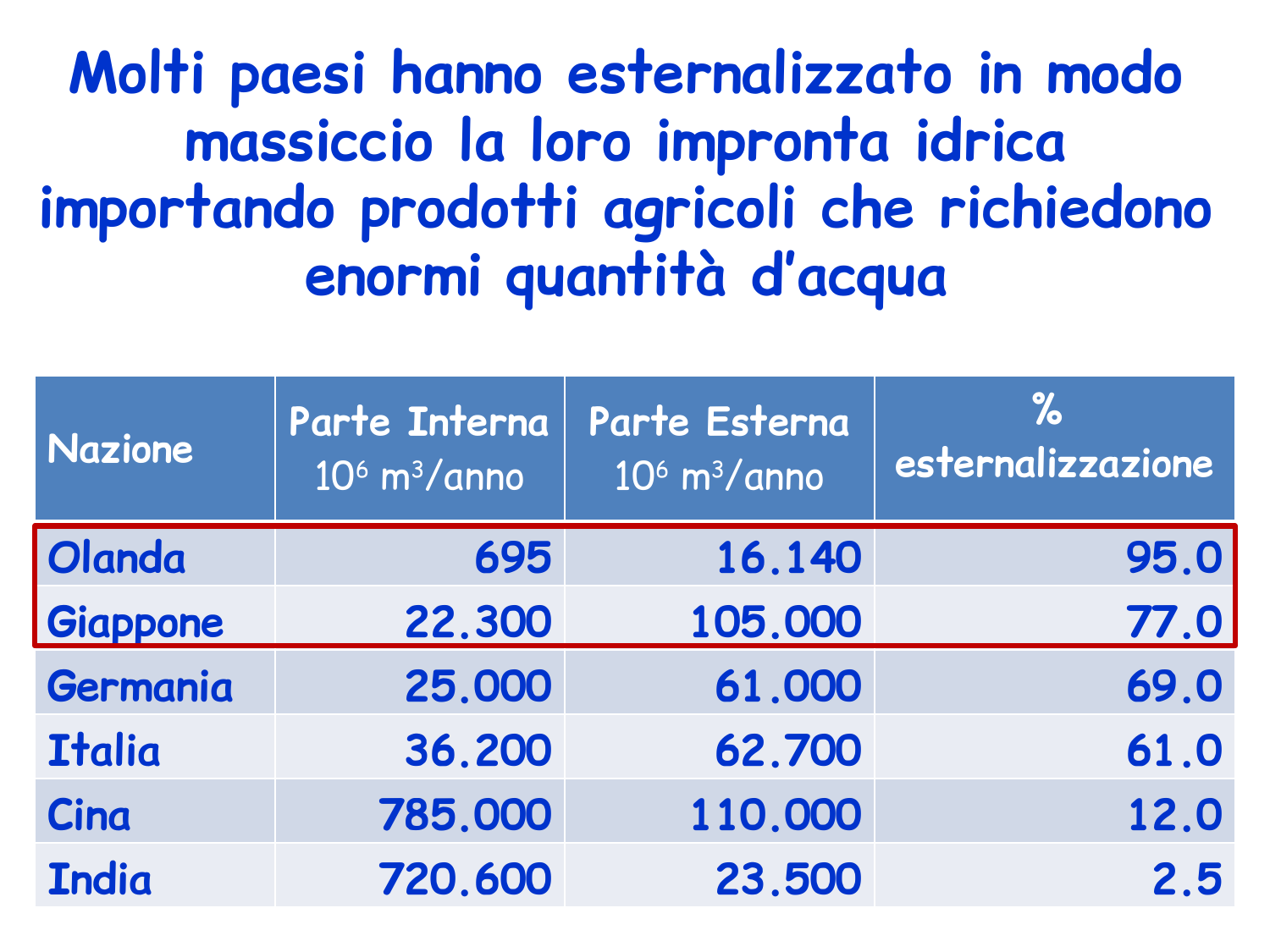

Molti paesi hanno esternalizzato in modo massiccio la loro impronta idrica importando prodotti agricoli che richiedono enormi quantità d’acqua
| Nazione | Parte Interna 106 m3/anno | Parte Esterna 106 m3/anno | % esternalizzazione |
| --- | --- | --- | --- |
| Olanda | 695 | 16.140 | 95.0 |
| Giappone | 22.300 | 105.000 | 77.0 |
| Germania | 25.000 | 61.000 | 69.0 |
| Italia | 36.200 | 62.700 | 61.0 |
| Cina | 785.000 | 110.000 | 12.0 |
| India | 720.600 | 23.500 | 2.5 |